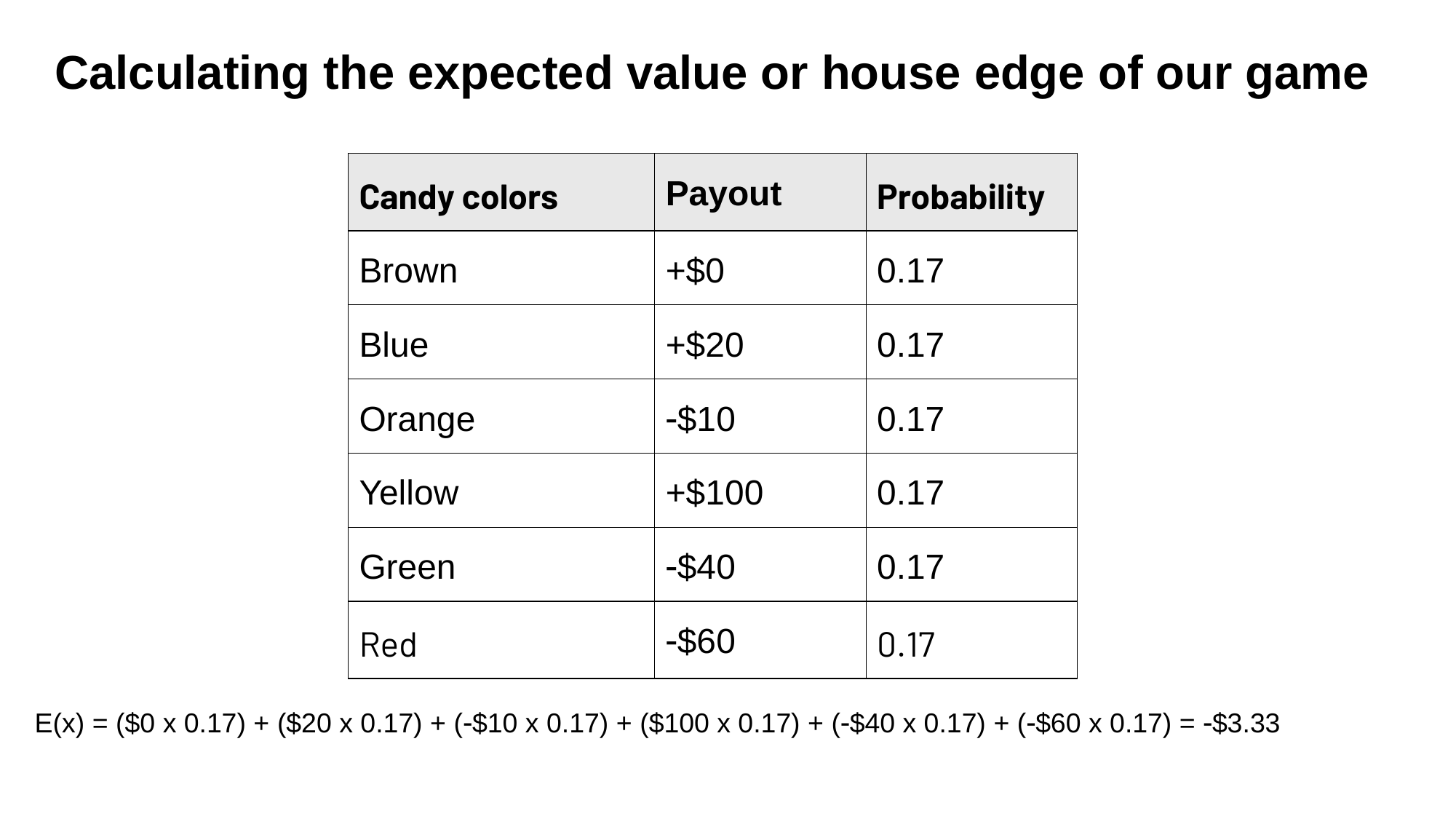

# Calculating the expected value or house edge of our game
| Candy colors | Payout | Probability |
| --- | --- | --- |
| Brown | +$0 | 0.17 |
| Blue | +$20 | 0.17 |
| Orange | −$10 | 0.17 |
| Yellow | +$100 | 0.17 |
| Green | −$40 | 0.17 |
| Red | −$60 | 0.17 |
E(x) = ($0 x 0.17) + ($20 x 0.17) + (−$10 x 0.17) + ($100 x 0.17) + (−$40 x 0.17) + (−$60 x 0.17) = −$3.33